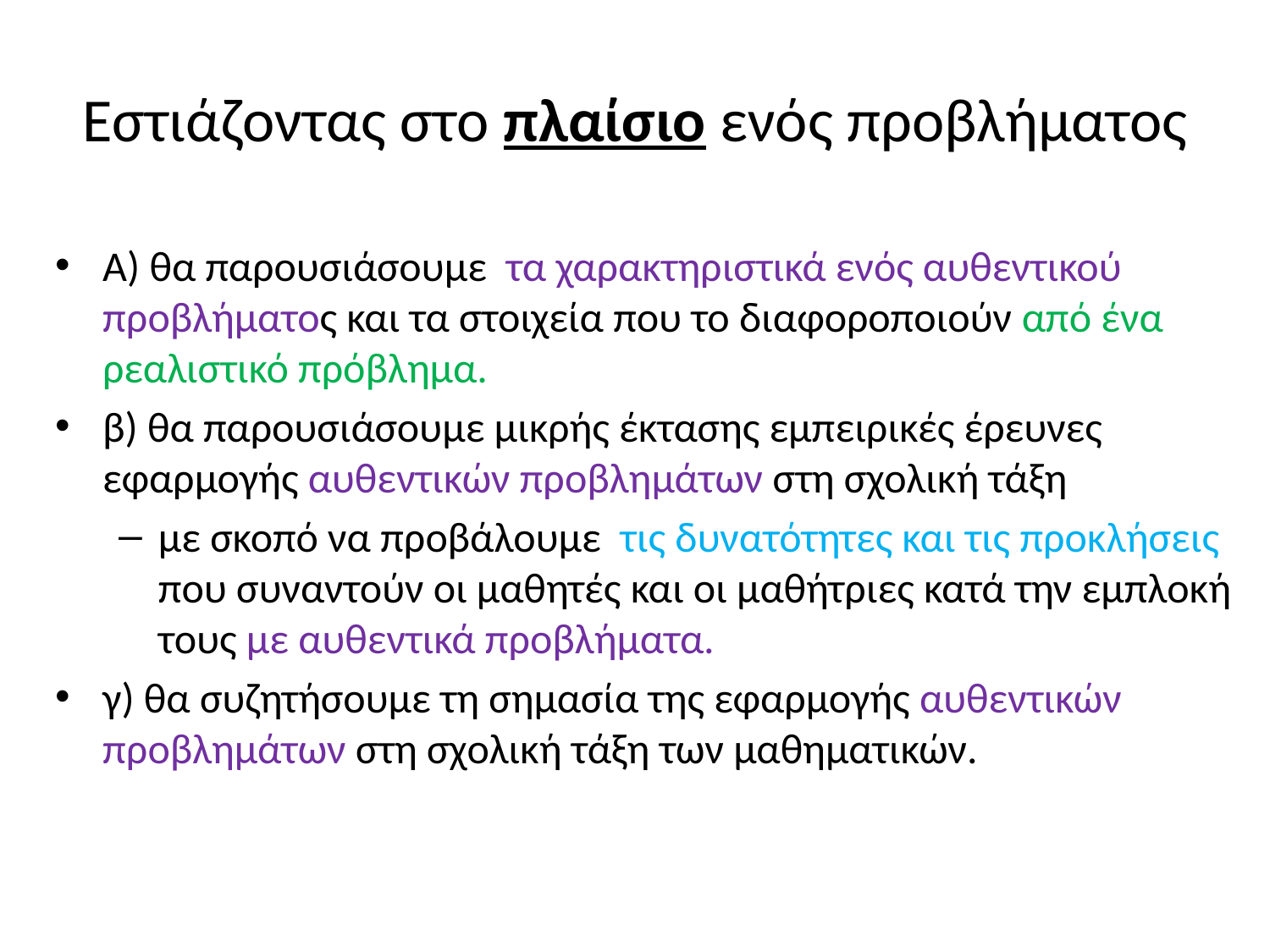

# Εστιάζοντας στο πλαίσιο ενός προβλήματος
Α) θα παρουσιάσουμε  τα χαρακτηριστικά ενός αυθεντικού προβλήματος και τα στοιχεία που το διαφοροποιούν από ένα ρεαλιστικό πρόβλημα.
β) θα παρουσιάσουμε μικρής έκτασης εμπειρικές έρευνες εφαρμογής αυθεντικών προβλημάτων στη σχολική τάξη
με σκοπό να προβάλουμε  τις δυνατότητες και τις προκλήσεις που συναντούν οι μαθητές και οι μαθήτριες κατά την εμπλοκή τους με αυθεντικά προβλήματα.
γ) θα συζητήσουμε τη σημασία της εφαρμογής αυθεντικών προβλημάτων στη σχολική τάξη των μαθηματικών.